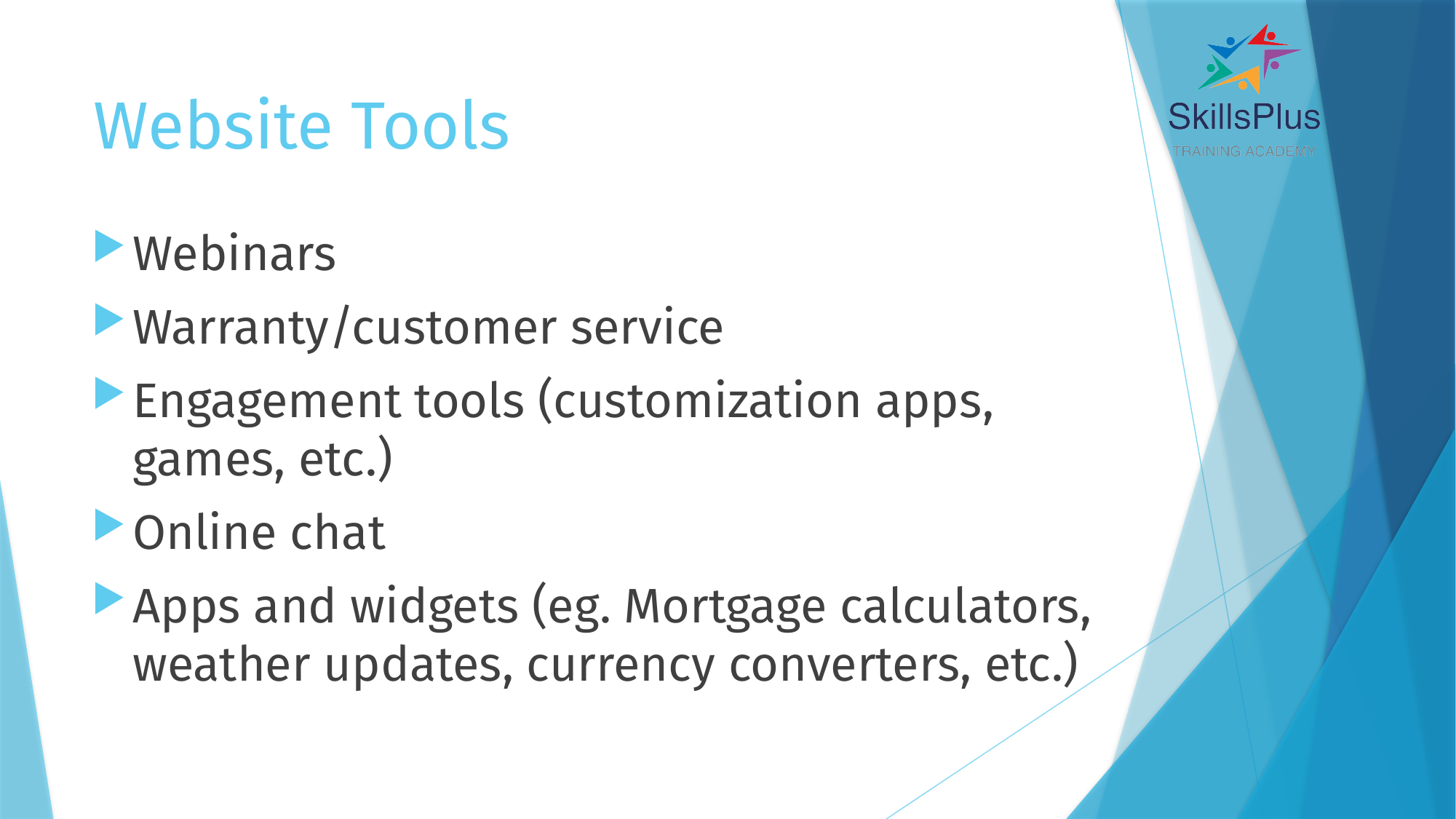

37
# Website Tools
Webinars
Warranty/customer service
Engagement tools (customization apps, games, etc.)
Online chat
Apps and widgets (eg. Mortgage calculators, weather updates, currency converters, etc.)